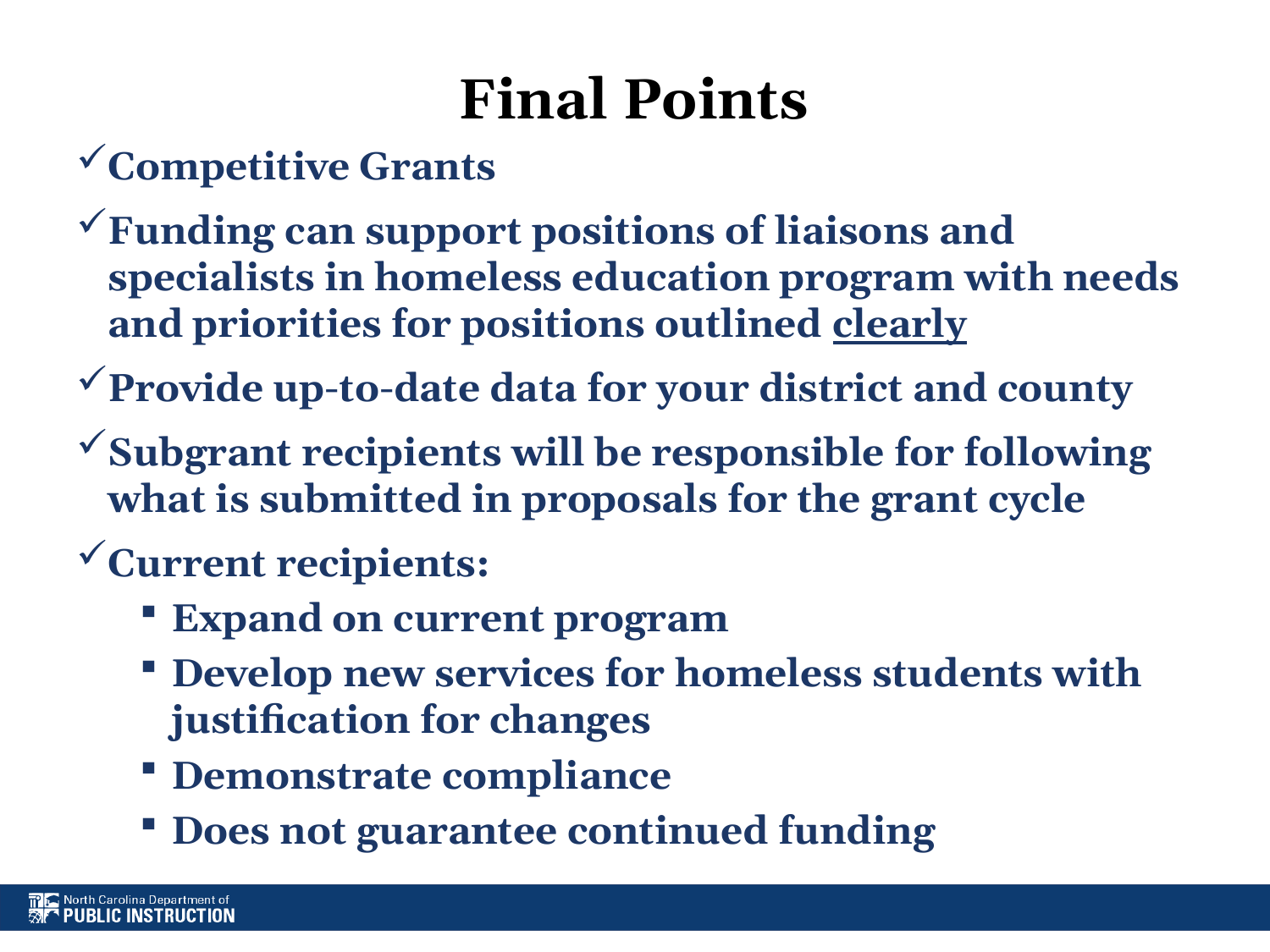

# Final Points
Competitive Grants
Funding can support positions of liaisons and specialists in homeless education program with needs and priorities for positions outlined clearly
Provide up-to-date data for your district and county
Subgrant recipients will be responsible for following what is submitted in proposals for the grant cycle
Current recipients:
Expand on current program
Develop new services for homeless students with justification for changes
Demonstrate compliance
Does not guarantee continued funding